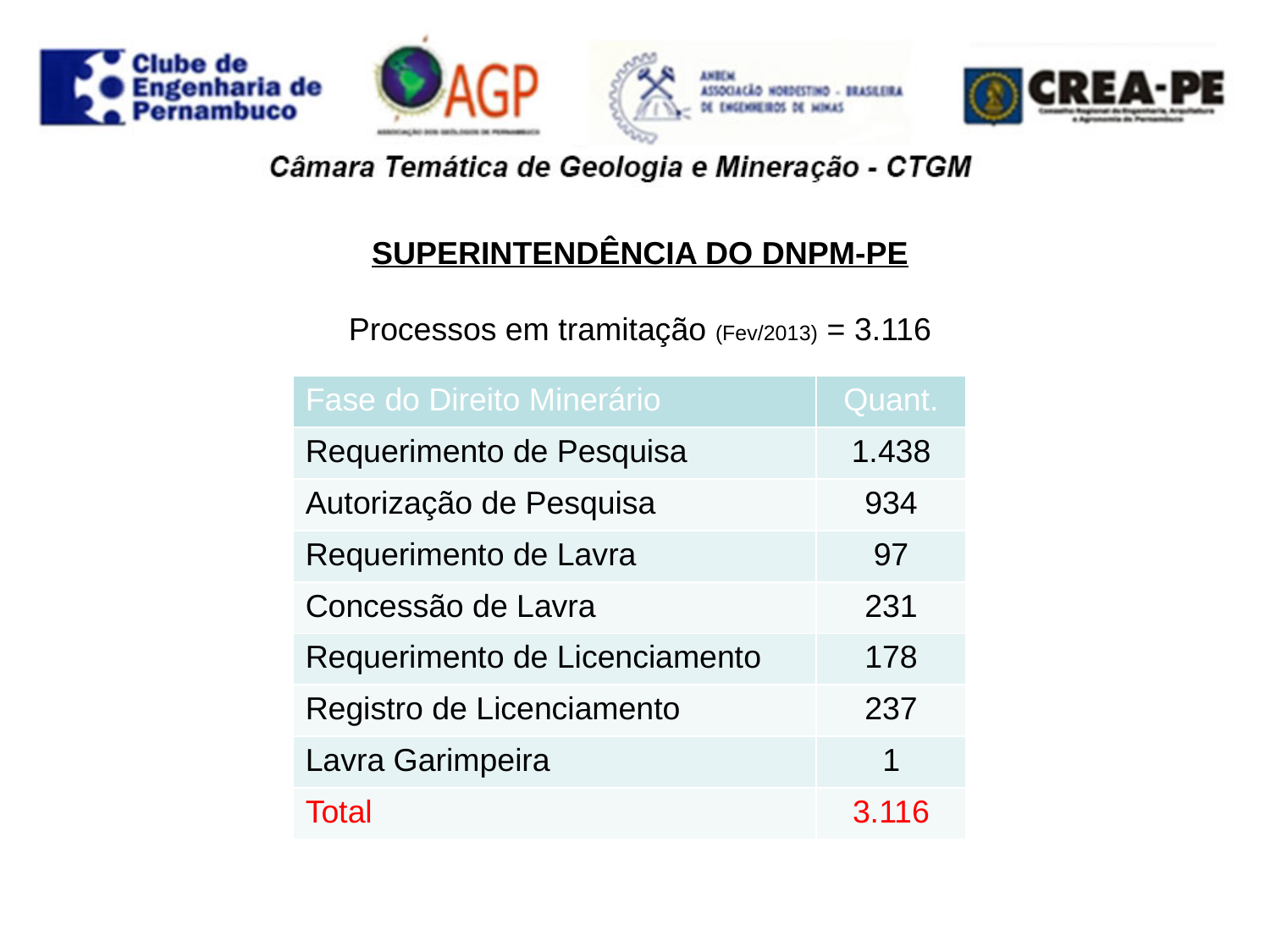

SUPERINTENDÊNCIA DO DNPM-PE

Processos em tramitação (Fev/2013) = 3.116
| Fase do Direito Minerário | Quant. |
| --- | --- |
| Requerimento de Pesquisa | 1.438 |
| Autorização de Pesquisa | 934 |
| Requerimento de Lavra | 97 |
| Concessão de Lavra | 231 |
| Requerimento de Licenciamento | 178 |
| Registro de Licenciamento | 237 |
| Lavra Garimpeira | 1 |
| Total | 3.116 |